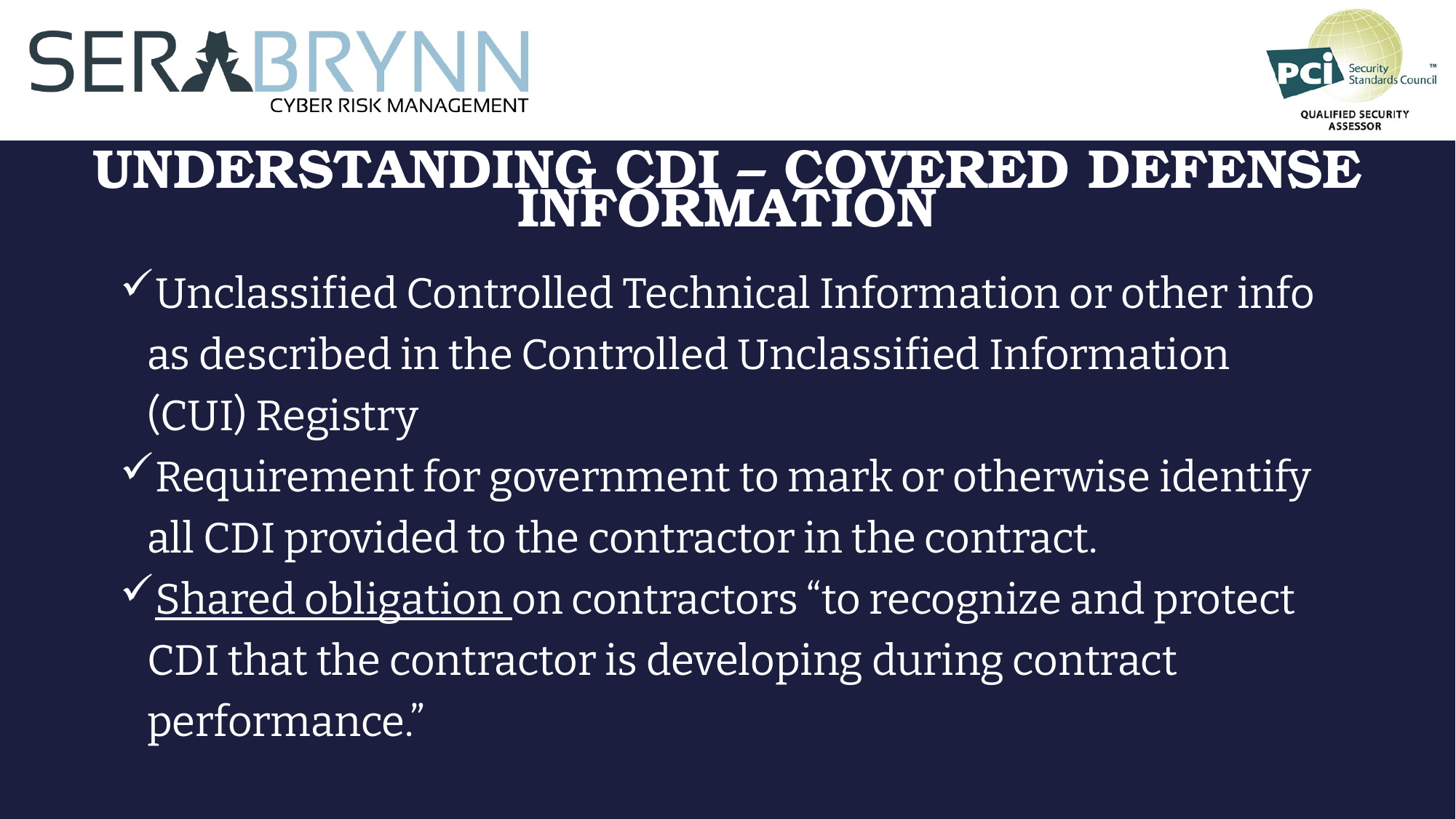

# Understanding CDI – Covered Defense Information
Unclassified Controlled Technical Information or other info as described in the Controlled Unclassified Information (CUI) Registry
Requirement for government to mark or otherwise identify all CDI provided to the contractor in the contract.
Shared obligation on contractors “to recognize and protect CDI that the contractor is developing during contract performance.”